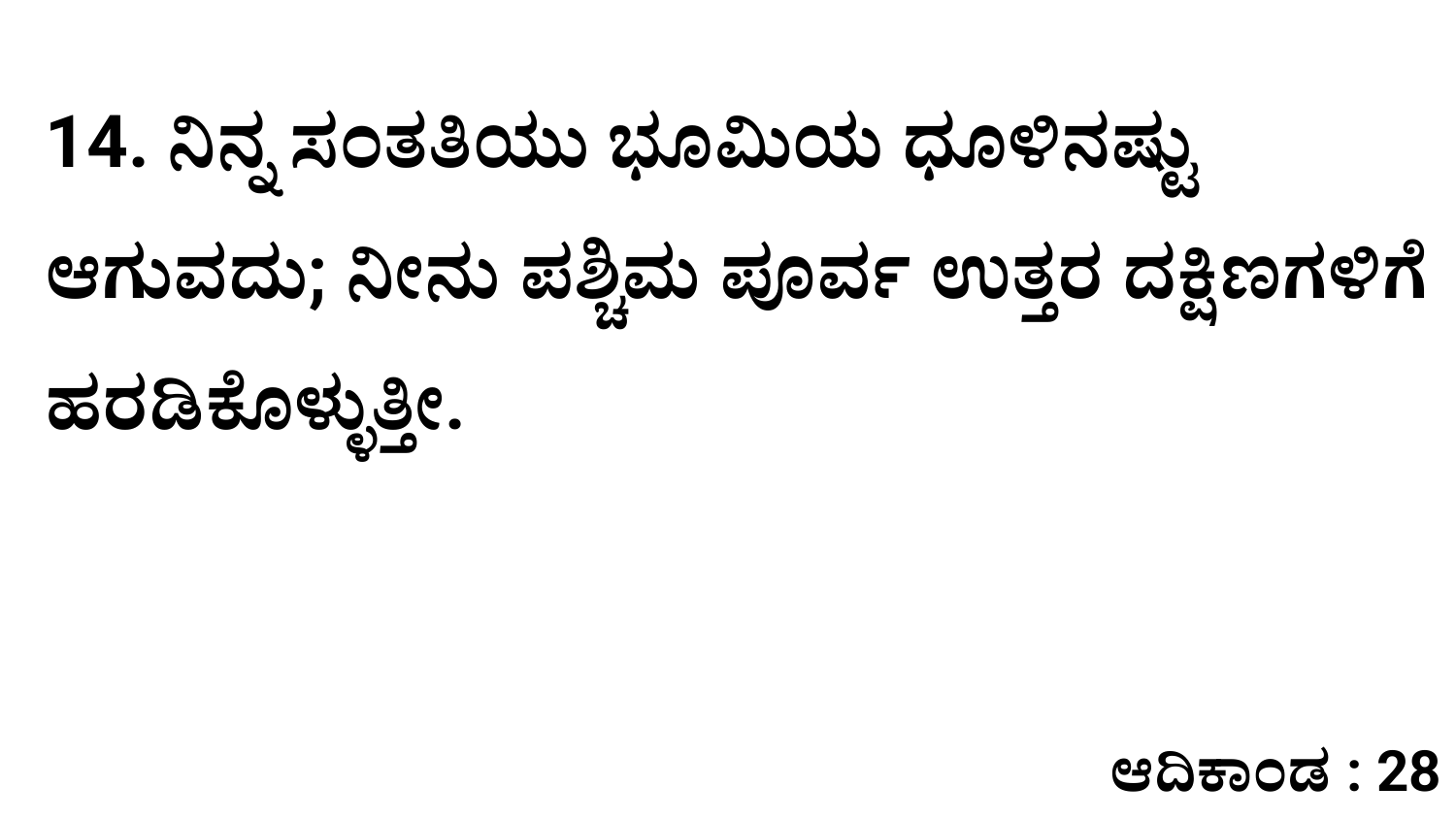

14. ನಿನ್ನ ಸಂತತಿಯು ಭೂಮಿಯ ಧೂಳಿನಷ್ಟು ಆಗುವದು; ನೀನು ಪಶ್ಚಿಮ ಪೂರ್ವ ಉತ್ತರ ದಕ್ಷಿಣಗಳಿಗೆ ಹರಡಿಕೊಳ್ಳುತ್ತೀ.
ಆದಿಕಾಂಡ : 28